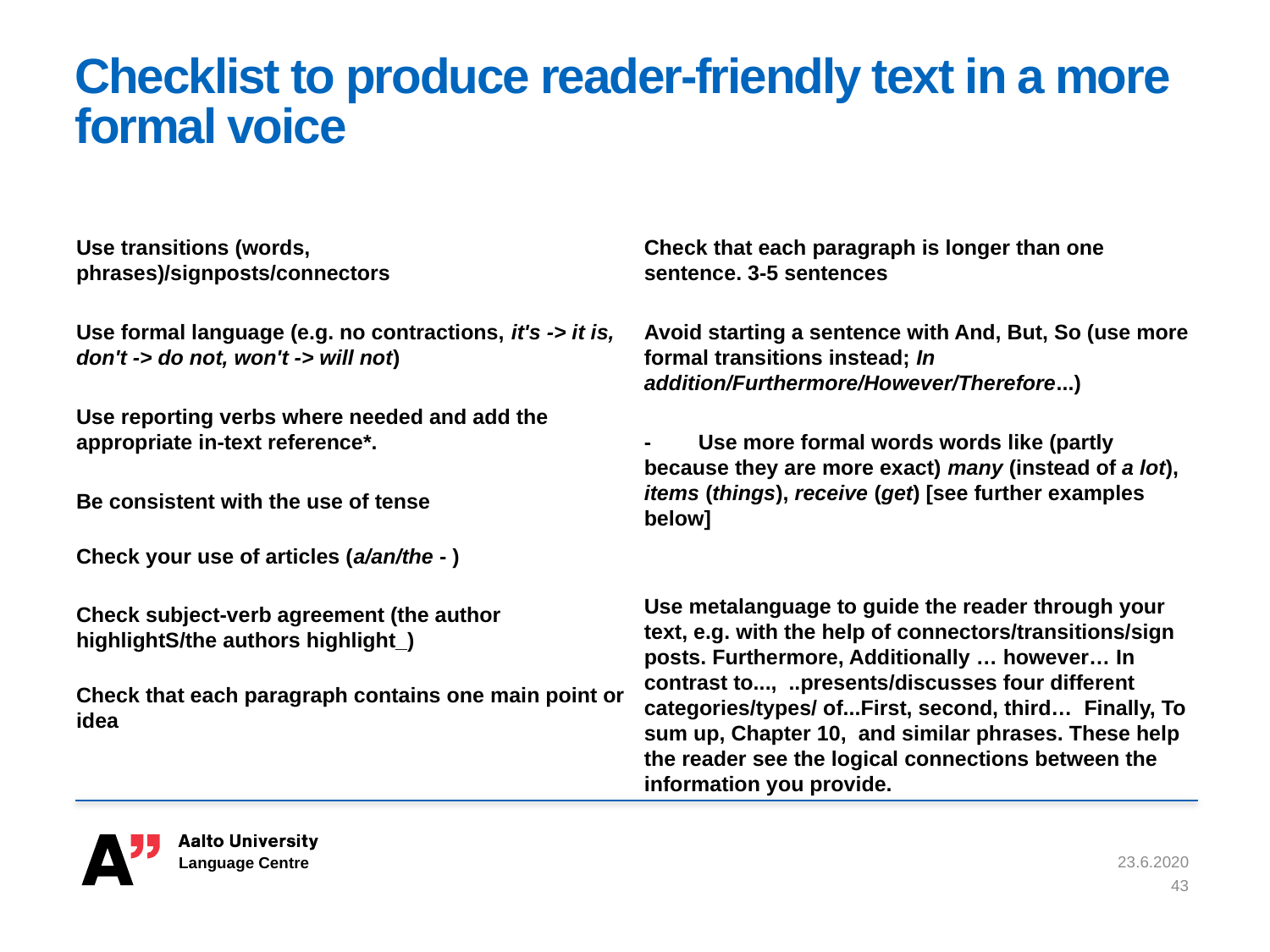

# Checklist to produce reader-friendly text in a more formal voice
Use transitions (words, phrases)/signposts/connectors

Use formal language (e.g. no contractions, it's -> it is, don't -> do not, won't -> will not)

Use reporting verbs where needed and add the appropriate in-text reference*.

Be consistent with the use of tense
Check your use of articles (a/an/the - )

Check subject-verb agreement (the author highlightS/the authors highlight_)
Check that each paragraph contains one main point or idea

Check that each paragraph is longer than one sentence. 3-5 sentences

Avoid starting a sentence with And, But, So (use more formal transitions instead; In addition/Furthermore/However/Therefore...)

-        Use more formal words words like (partly because they are more exact) many (instead of a lot), items (things), receive (get) [see further examples below]

Use metalanguage to guide the reader through your text, e.g. with the help of connectors/transitions/sign posts. Furthermore, Additionally … however… In contrast to...,  ..presents/discusses four different categories/types/ of...First, second, third…  Finally, To sum up, Chapter 10,  and similar phrases. These help the reader see the logical connections between the information you provide.

23.6.2020
43